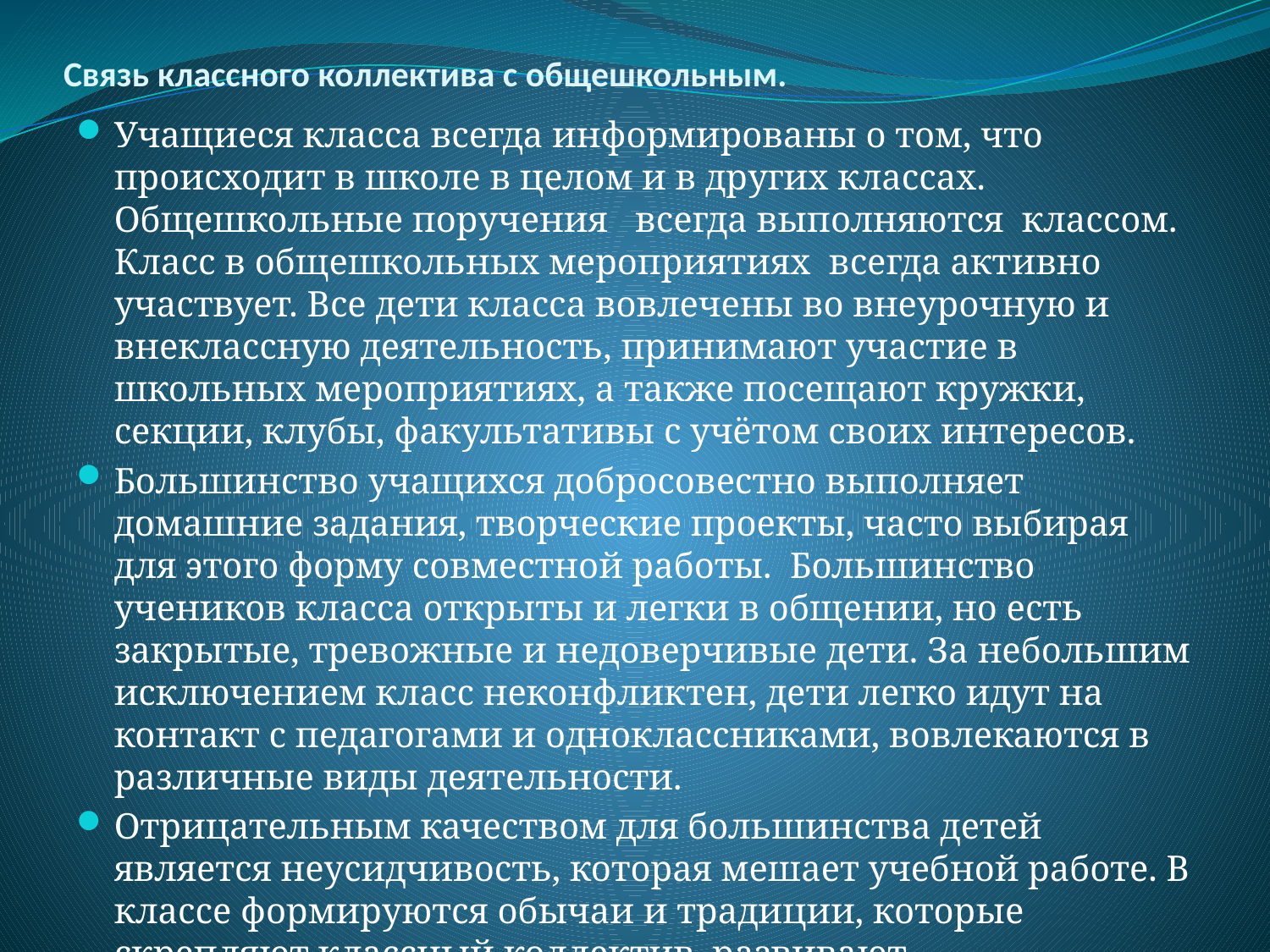

# Связь классного коллектива с общешкольным.
Учащиеся класса всегда информированы о том, что происходит в школе в целом и в других классах. Общешкольные поручения   всегда выполняются  классом. Класс в общешкольных мероприятиях  всегда активно участвует. Все дети класса вовлечены во внеурочную и внеклассную деятельность, принимают участие в школьных мероприятиях, а также посещают кружки, секции, клубы, факультативы с учётом своих интересов.
Большинство учащихся добросовестно выполняет домашние задания, творческие проекты, часто выбирая для этого форму совместной работы.  Большинство учеников класса открыты и легки в общении, но есть закрытые, тревожные и недоверчивые дети. За небольшим исключением класс неконфликтен, дети легко идут на контакт с педагогами и одноклассниками, вовлекаются в различные виды деятельности.
Отрицательным качеством для большинства детей является неусидчивость, которая мешает учебной работе. В классе формируются обычаи и традиции, которые скрепляют классный коллектив, развивают положительные качества всего коллектива и отдельного ребёнка в нём.